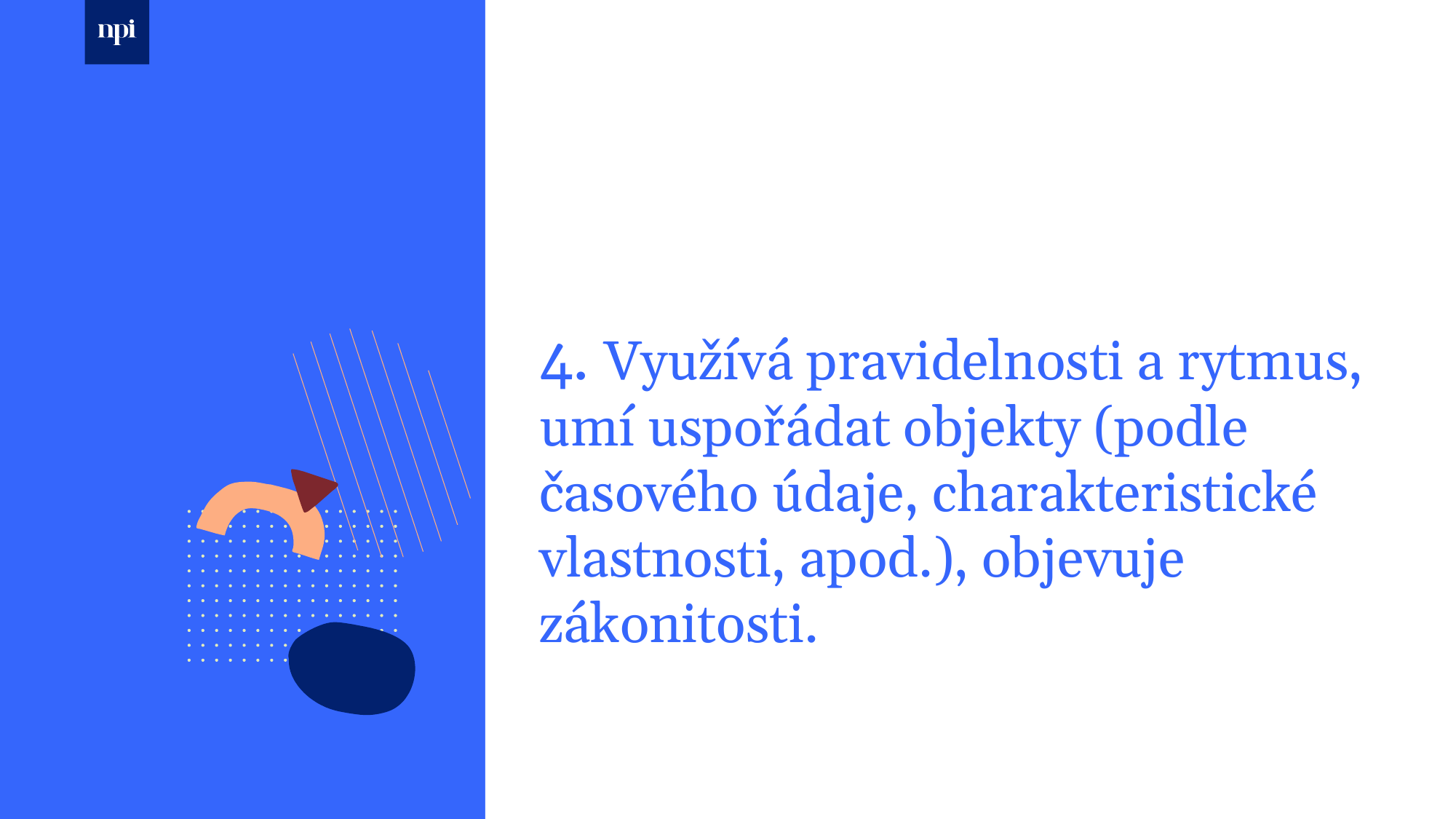

# 4. Využívá pravidelnosti a rytmus, umí uspořádat objekty (podle časového údaje, charakteristické vlastnosti, apod.), objevuje zákonitosti.